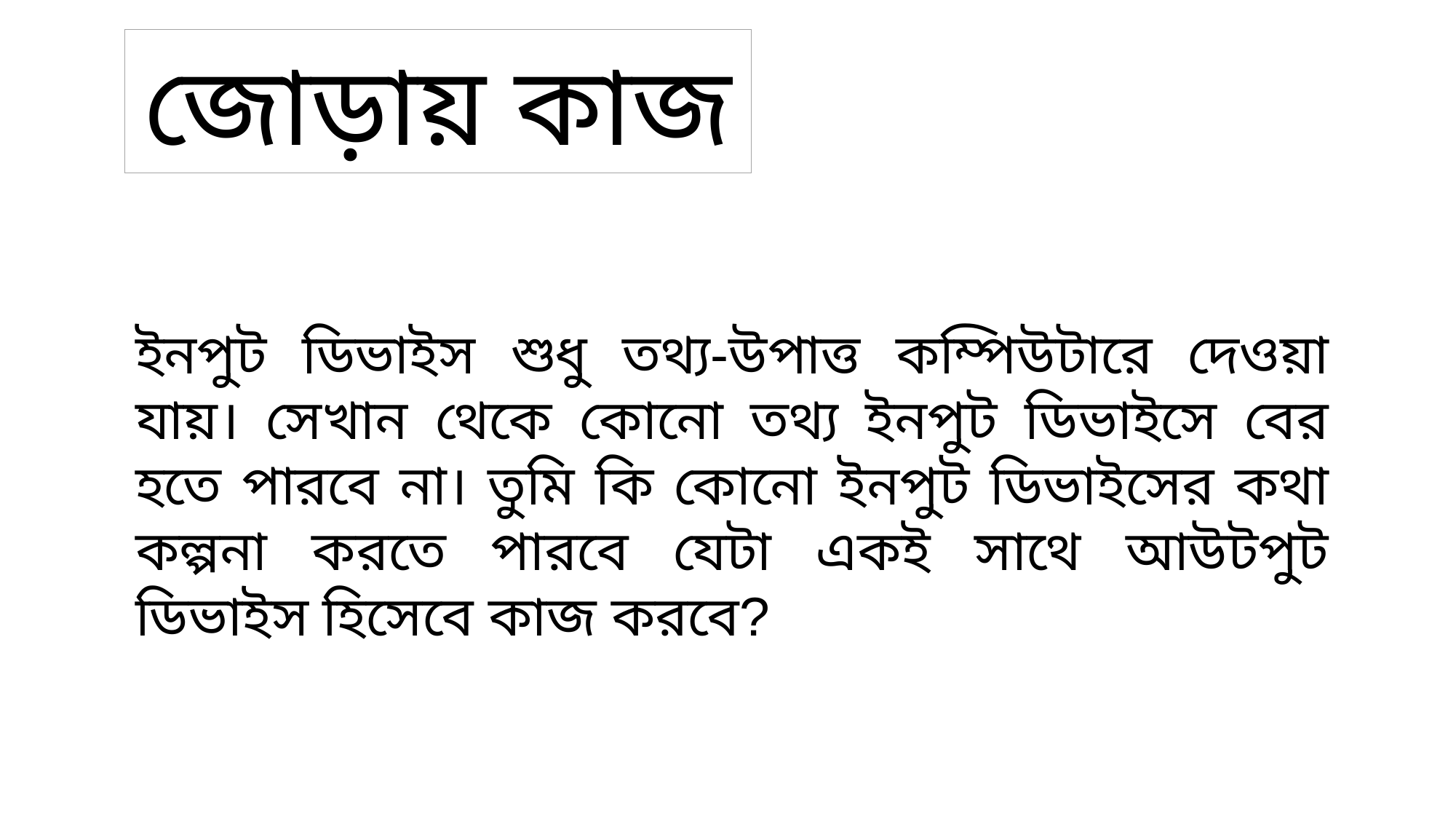

জোড়ায় কাজ
ইনপুট ডিভাইস শুধু তথ্য-উপাত্ত কম্পিউটারে দেওয়া যায়। সেখান থেকে কোনো তথ্য ইনপুট ডিভাইসে বের হতে পারবে না। তুমি কি কোনো ইনপুট ডিভাইসের কথা কল্পনা করতে পারবে যেটা একই সাথে আউটপুট ডিভাইস হিসেবে কাজ করবে?